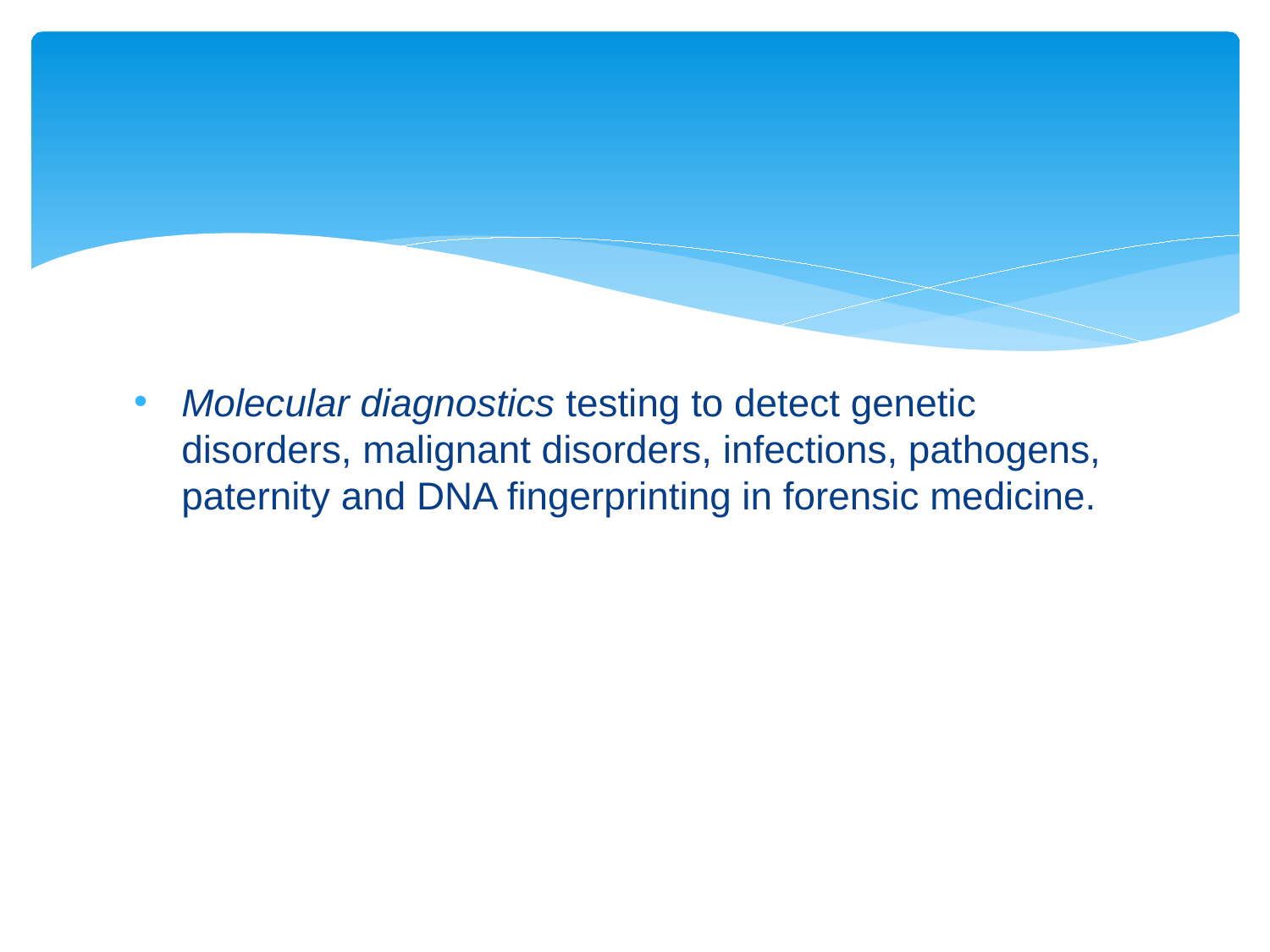

#
Molecular diagnostics testing to detect genetic disorders, malignant disorders, infections, pathogens, paternity and DNA fingerprinting in forensic medicine.